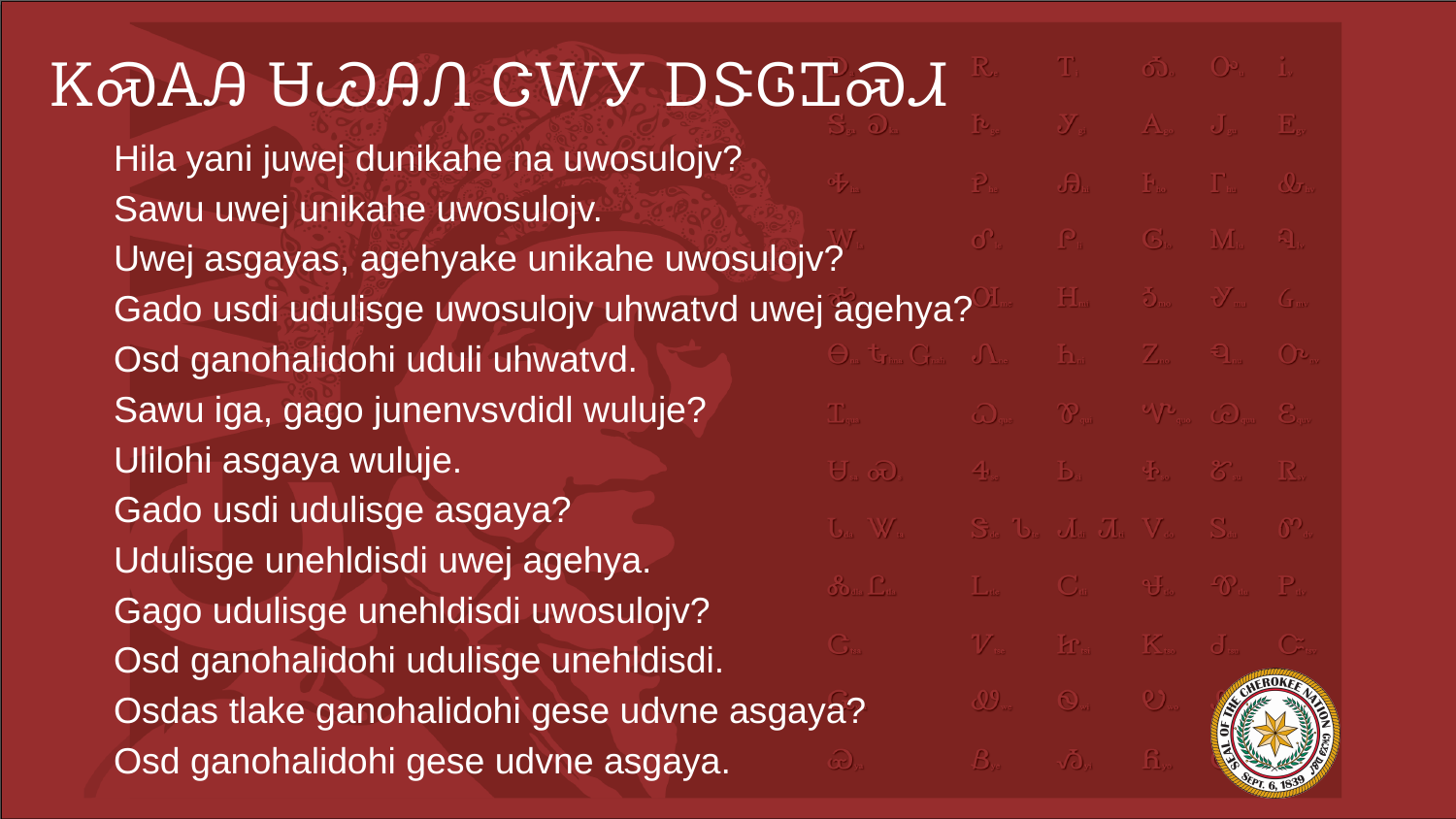

# ᏦᏍᎪᎯ ᏌᏊᎯᏁ ᏣᎳᎩ ᎠᏕᎶᏆᏍᏗ
Hila yani juwej dunikahe na uwosulojv?
Sawu uwej unikahe uwosulojv.
Uwej asgayas, agehyake unikahe uwosulojv?
Gado usdi udulisge uwosulojv uhwatvd uwej agehya?
Osd ganohalidohi uduli uhwatvd.
Sawu iga, gago junenvsvdidl wuluje?
Ulilohi asgaya wuluje.
Gado usdi udulisge asgaya?
Udulisge unehldisdi uwej agehya.
Gago udulisge unehldisdi uwosulojv?
Osd ganohalidohi udulisge unehldisdi.
Osdas tlake ganohalidohi gese udvne asgaya?
Osd ganohalidohi gese udvne asgaya.